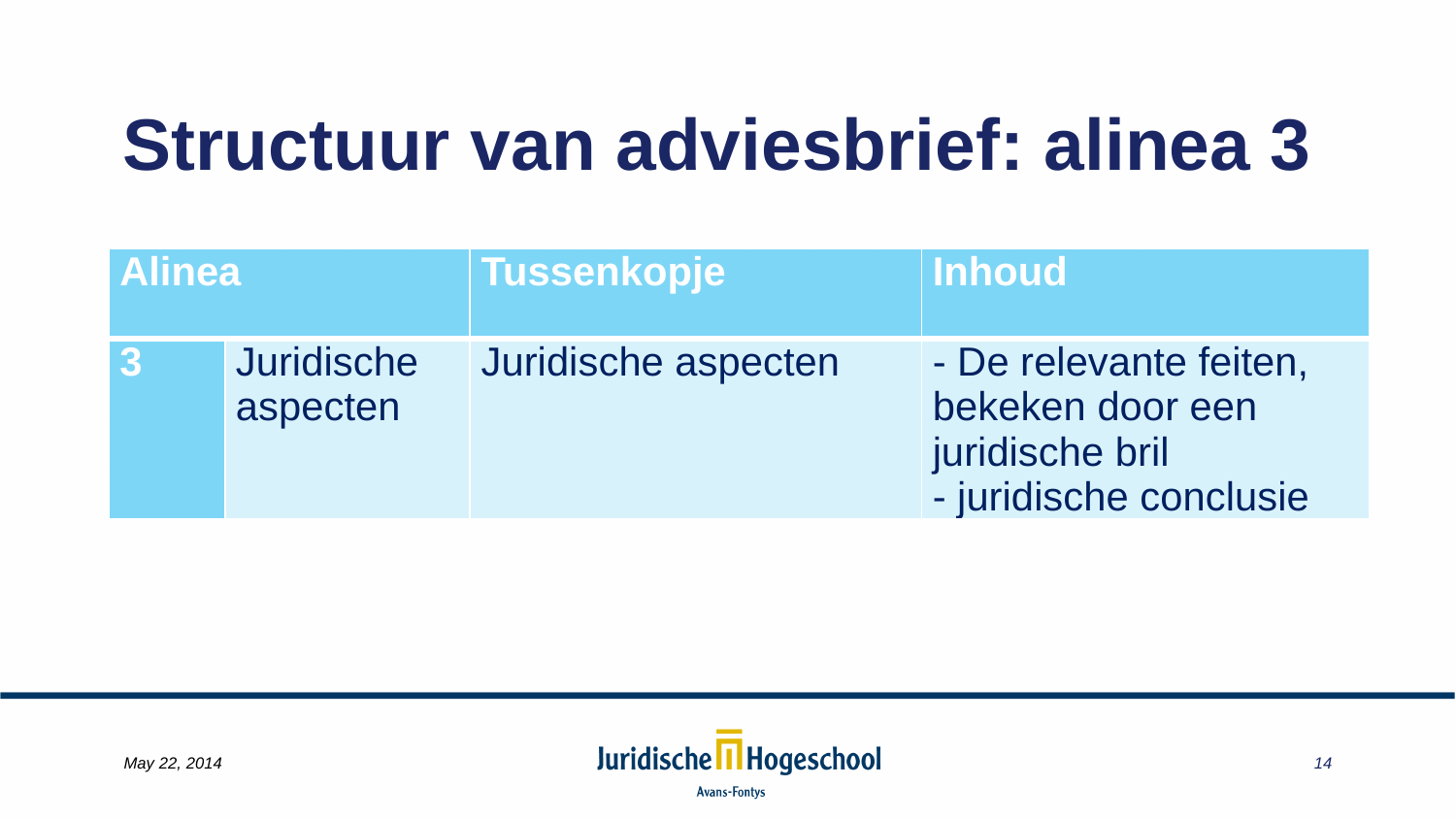

# Structuur van adviesbrief: alinea 3
| Alinea |  | Tussenkopje | Inhoud |
| --- | --- | --- | --- |
| 3 | Juridische aspecten | Juridische aspecten | - De relevante feiten, bekeken door een juridische bril - juridische conclusie |
May 22, 2014
14